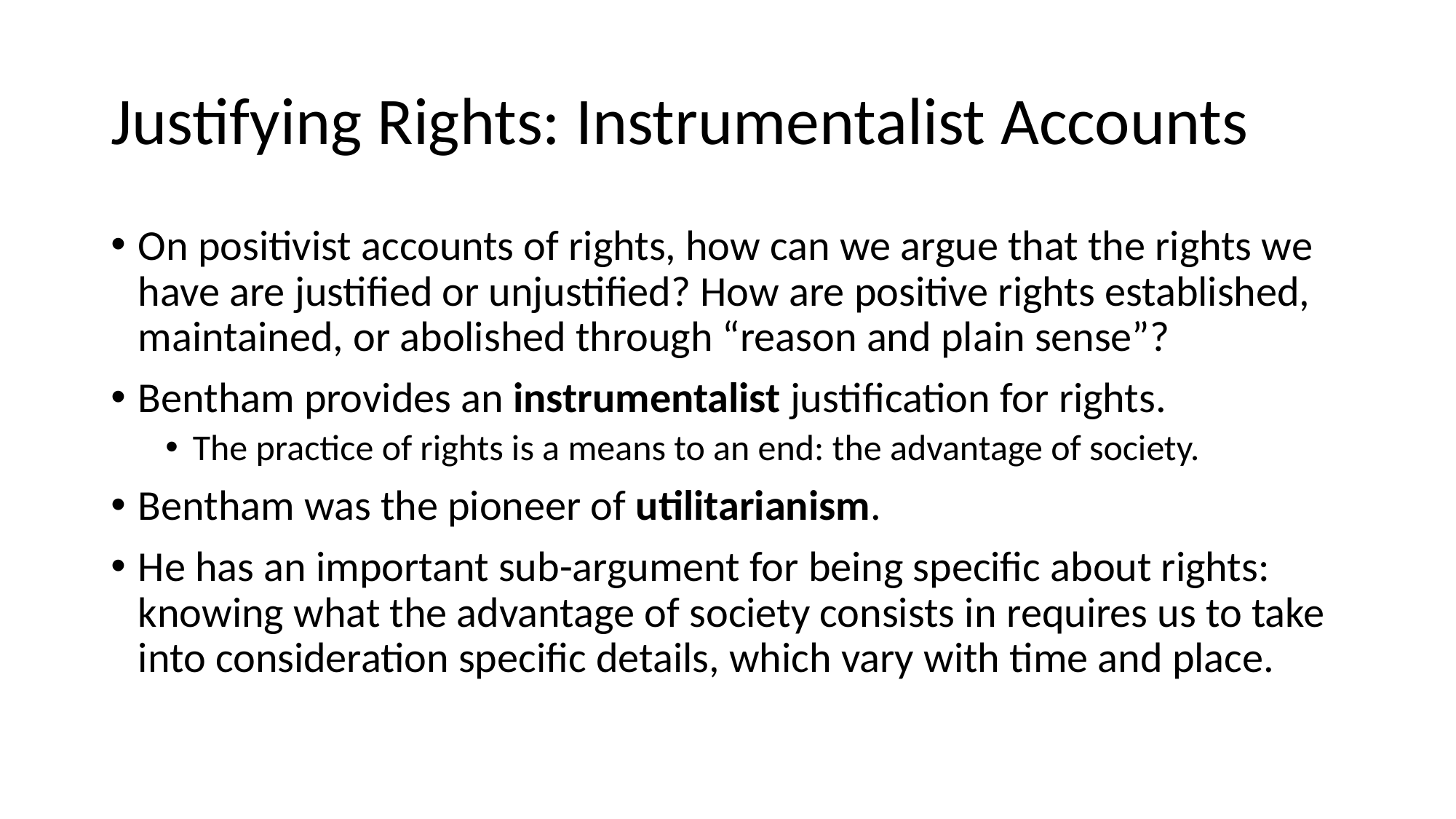

# Justifying Rights: Instrumentalist Accounts
On positivist accounts of rights, how can we argue that the rights we have are justified or unjustified? How are positive rights established, maintained, or abolished through “reason and plain sense”?
Bentham provides an instrumentalist justification for rights.
The practice of rights is a means to an end: the advantage of society.
Bentham was the pioneer of utilitarianism.
He has an important sub-argument for being specific about rights: knowing what the advantage of society consists in requires us to take into consideration specific details, which vary with time and place.